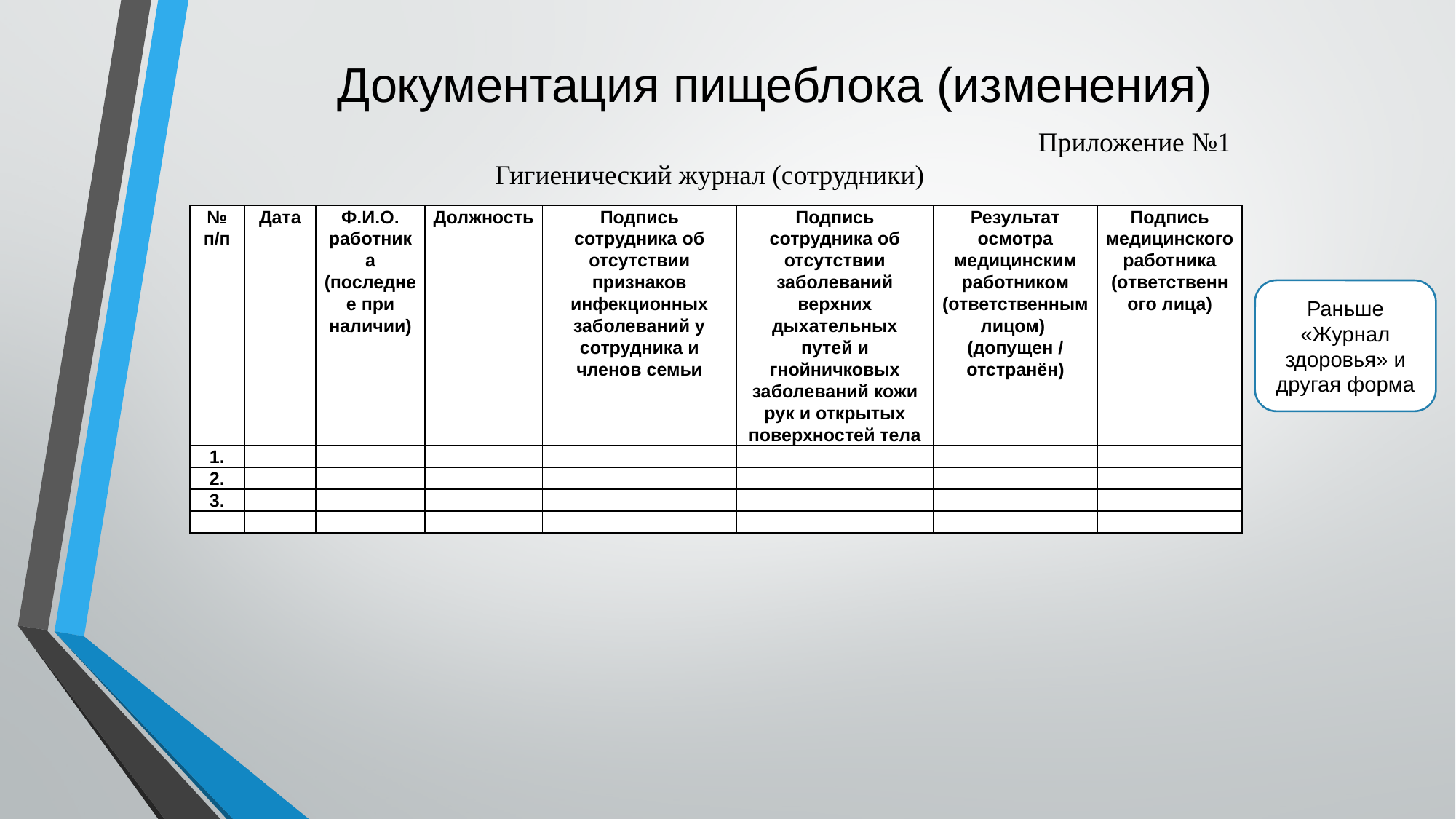

# Документация пищеблока (изменения)
Приложение №1
Гигиенический журнал (сотрудники)

| № п/п | Дата | Ф.И.О. работника (последнее при наличии) | Должность | Подпись сотрудника об отсутствии признаков инфекционных заболеваний у сотрудника и членов семьи | Подпись сотрудника об отсутствии заболеваний верхних дыхательных путей и гнойничковых заболеваний кожи рук и открытых поверхностей тела | Результат осмотра медицинским работником (ответственным лицом) (допущен / отстранён) | Подпись медицинского работника (ответственного лица) |
| --- | --- | --- | --- | --- | --- | --- | --- |
| 1. |  |  |  |  |  |  |  |
| 2. |  |  |  |  |  |  |  |
| 3. |  |  |  |  |  |  |  |
|  |  |  |  |  |  |  |  |
Раньше «Журнал здоровья» и другая форма